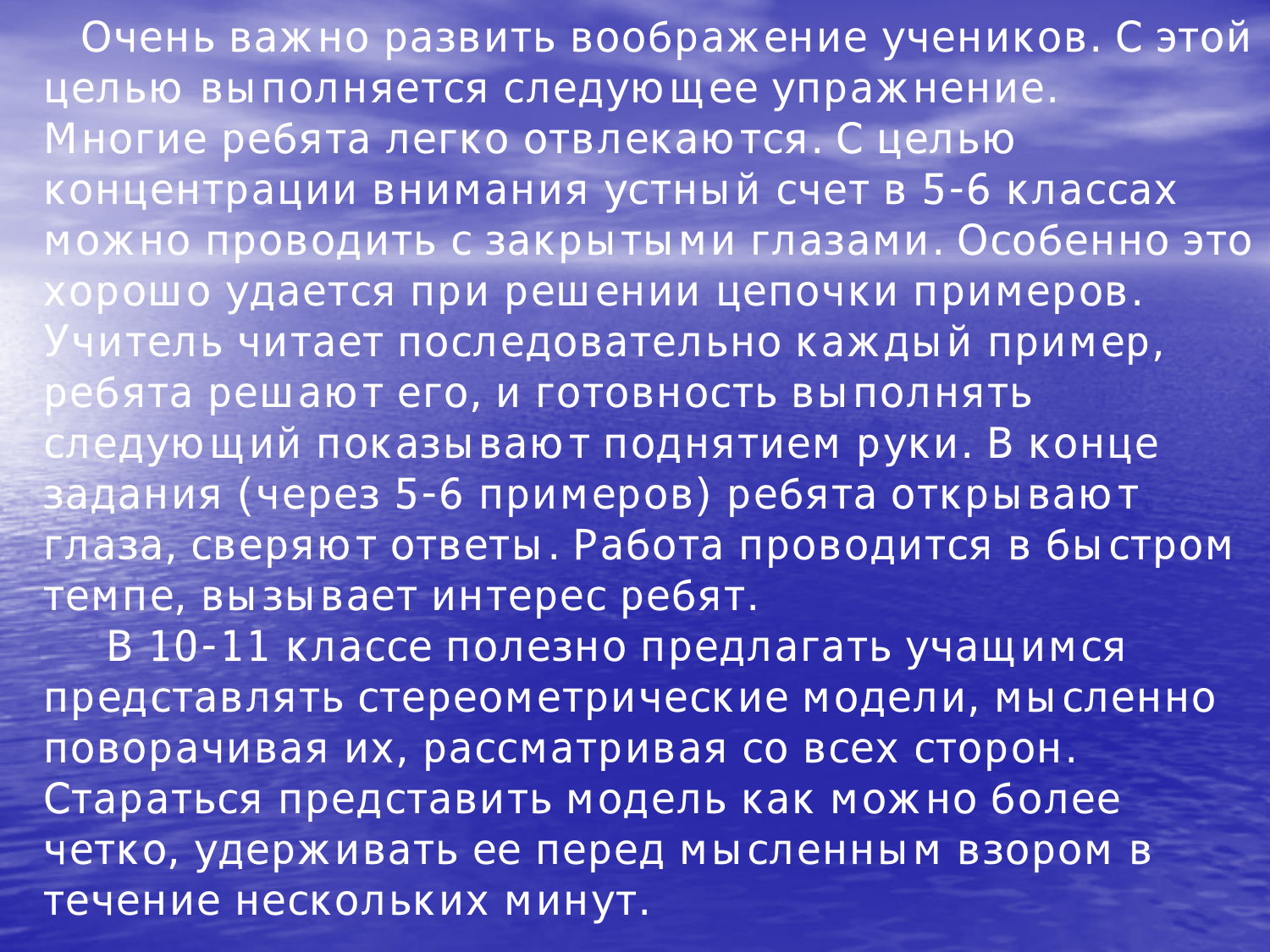

Очень важно развить воображение учеников. С этой целью выполняется следующее упражнение.
Многие ребята легко отвлекаются. С целью концентрации внимания устный счет в 5-6 классах можно проводить с закрытыми глазами. Особенно это хорошо удается при решении цепочки примеров. Учитель читает последовательно каждый пример, ребята решают его, и готовность выполнять следующий показывают поднятием руки. В конце задания (через 5-6 примеров) ребята открывают глаза, сверяют ответы. Работа проводится в быстром темпе, вызывает интерес ребят.
     В 10-11 классе полезно предлагать учащимся представлять стереометрические модели, мысленно поворачивая их, рассматривая со всех сторон. Стараться представить модель как можно более четко, удерживать ее перед мысленным взором в течение нескольких минут.